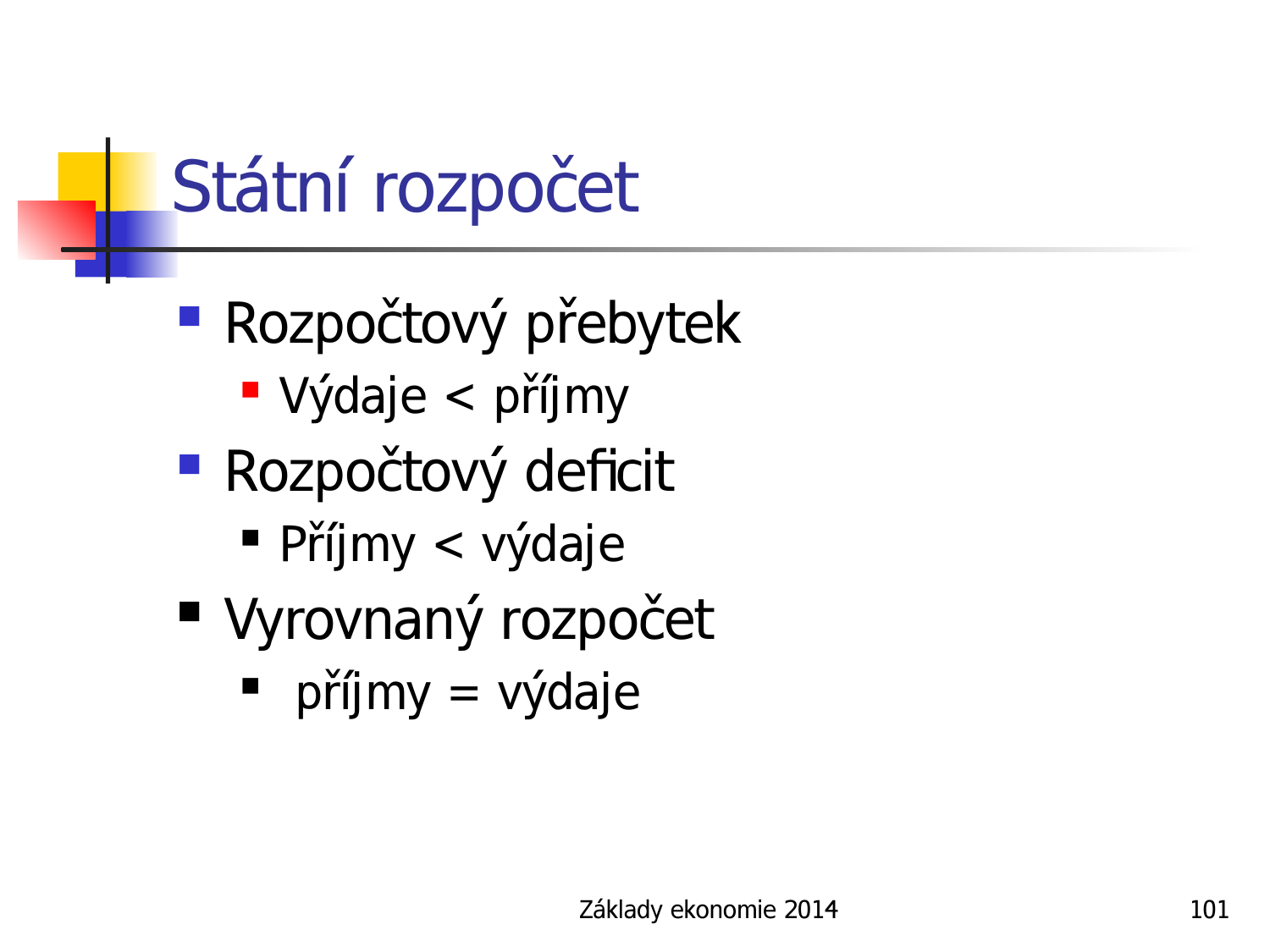

# Státní rozpočet
Rozpočtový přebytek
Výdaje < příjmy
Rozpočtový deficit
Příjmy < výdaje
Vyrovnaný rozpočet
 příjmy = výdaje
Základy ekonomie 2014
101